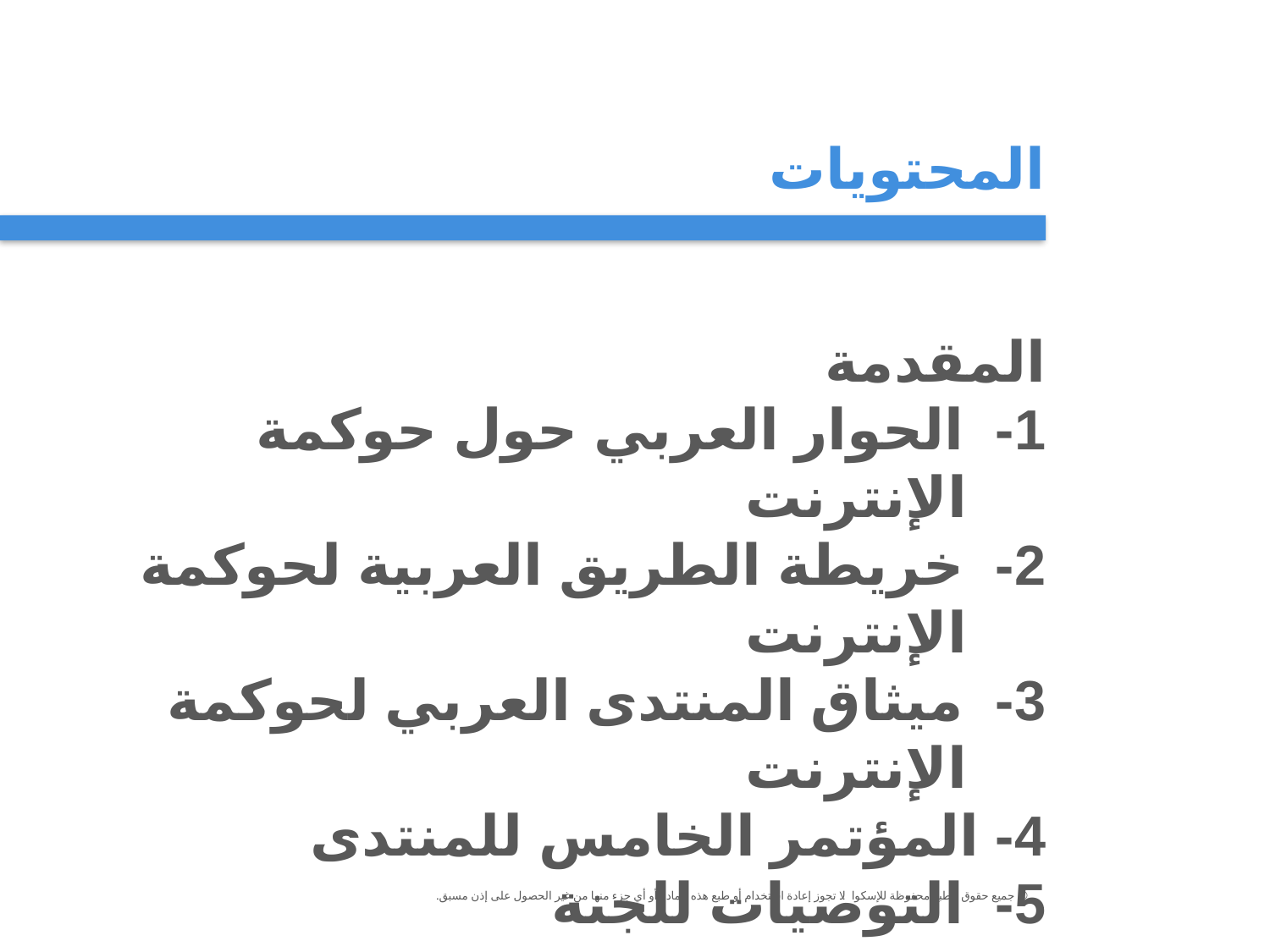

المحتويات
المقدمة
1-  الحوار العربي حول حوكمة الإنترنت
2-  خريطة الطريق العربية لحوكمة الإنترنت
3-  ميثاق المنتدى العربي لحوكمة الإنترنت
4- المؤتمر الخامس للمنتدى
5-  التوصيات للجنة